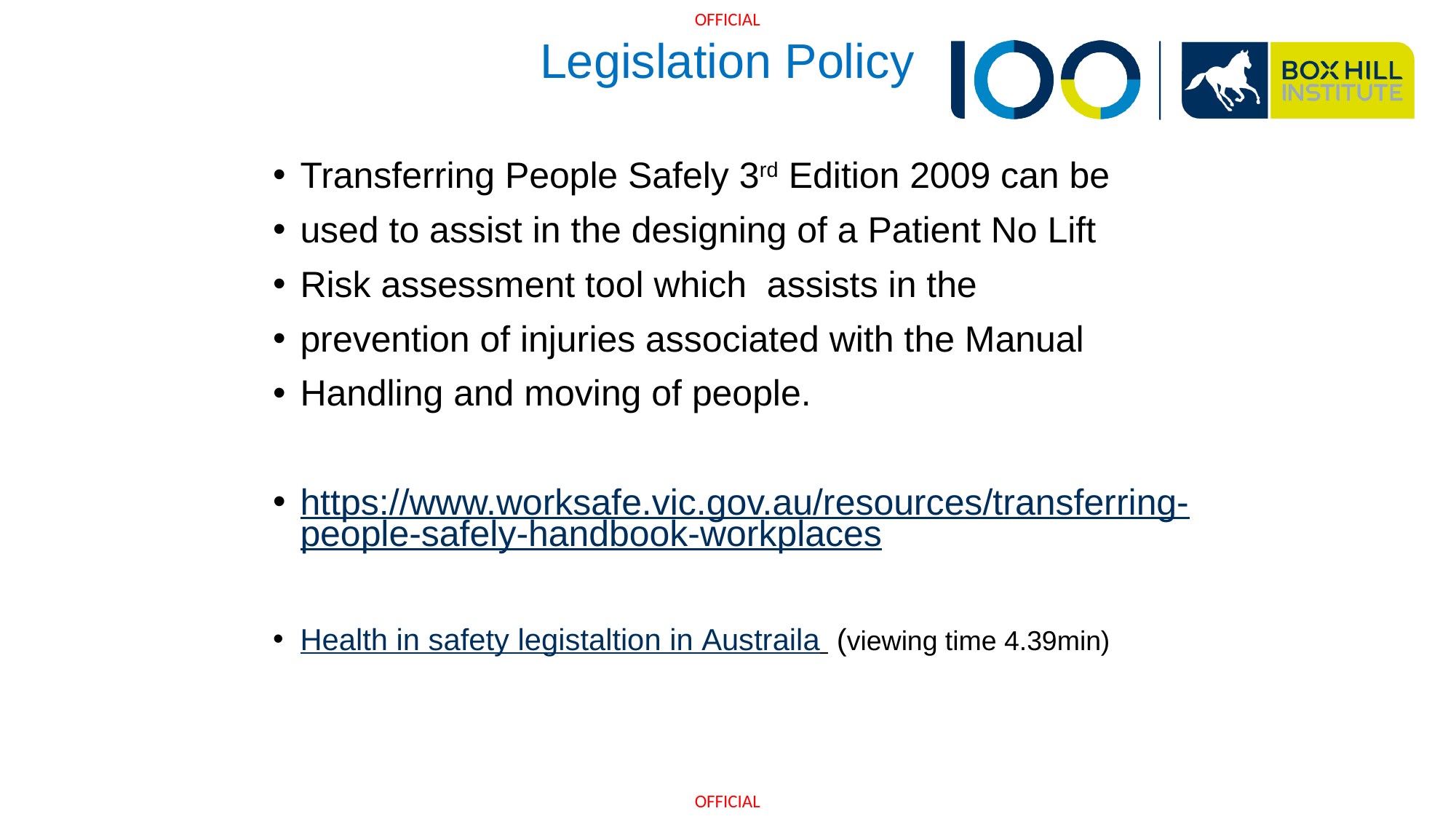

# Legislation Policy
Transferring People Safely 3rd Edition 2009 can be
used to assist in the designing of a Patient No Lift
Risk assessment tool which  assists in the
prevention of injuries associated with the Manual
Handling and moving of people.

https://www.worksafe.vic.gov.au/resources/transferring-people-safely-handbook-workplaces

Health in safety legistaltion in Austraila  (viewing time 4.39min)